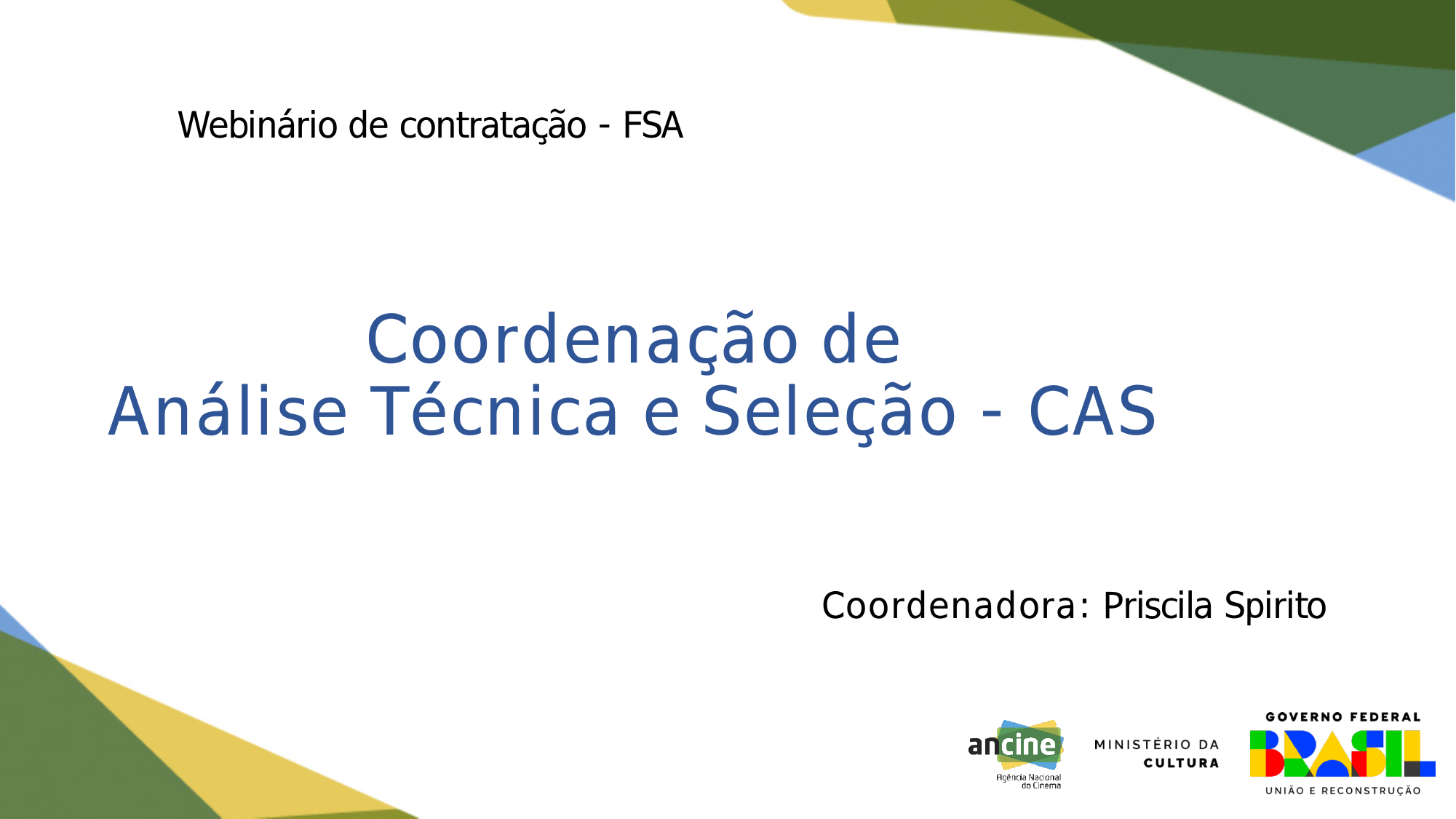

Webinário de contratação - FSA
# Coordenação de Análise Técnica e Seleção - CAS
Priscila Spirito
Coordenadora: